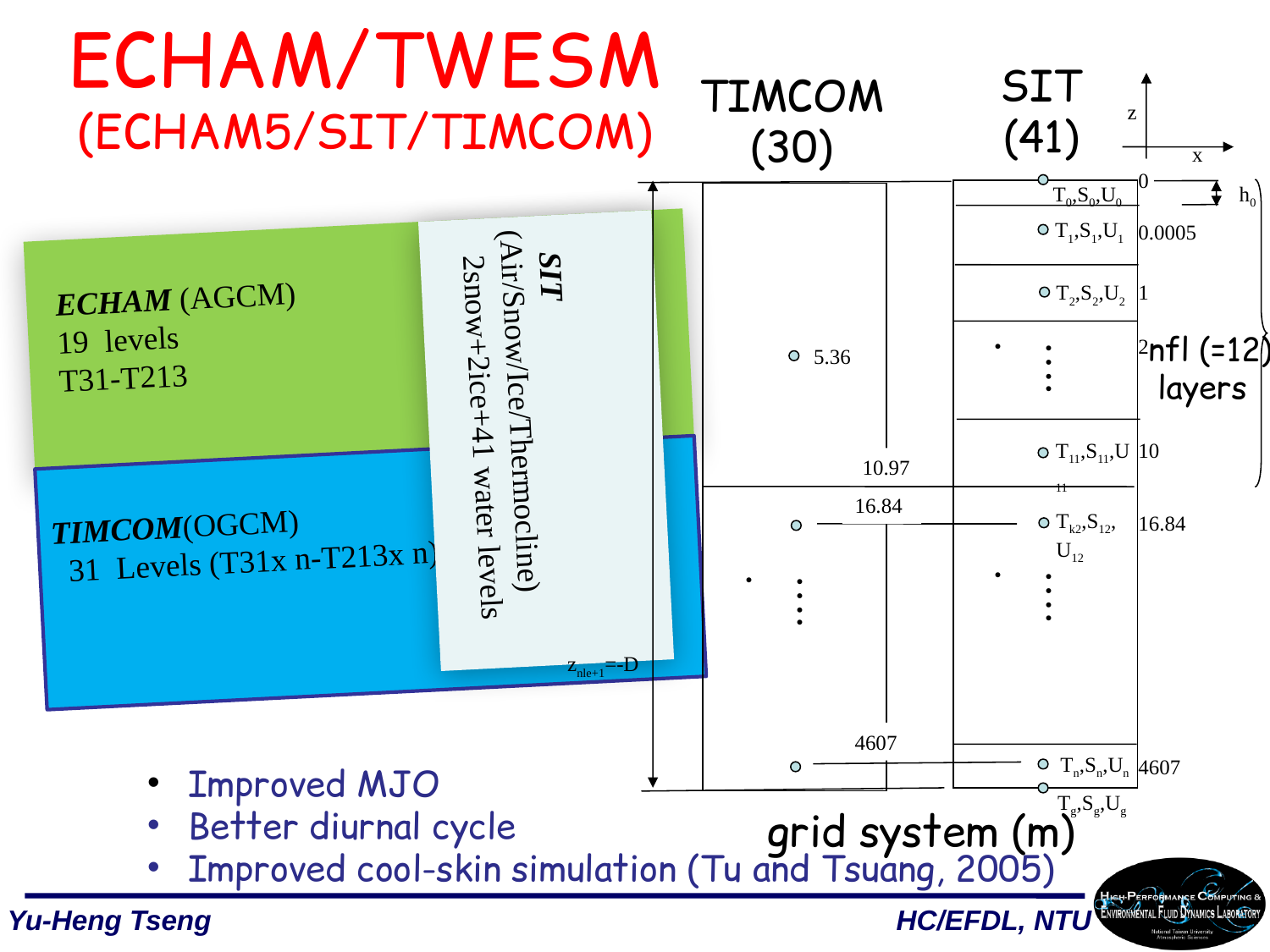

# ECHAM/TWESM (ECHAM5/SIT/TIMCOM)
SIT
(41)
TIMCOM
(30)

z
x

0
T0,S0,U0
h0

T1,S1,U1

0.0005

  ECHAM (AGCM)
  19  levels
  T31-T213

   SIT (Air/Snow/Ice/Thermocline)
   2snow+2ice+41 water levels

TIMCOM(OGCM)
  31  Levels (T31x n-T213x n)

T2,S2,U2

1

nfl (=12)
 layers
2
…..
5.36

T11,S11,U11
10

10.97
16.84

Tk2,S12,U12
16.84

…..
…..
znle+1=-D
4607

Tn,Sn,Un
4607
 Improved MJO
 Better diurnal cycle
 Improved cool-skin simulation (Tu and Tsuang, 2005)

Tg,Sg,Ug

grid system (m)